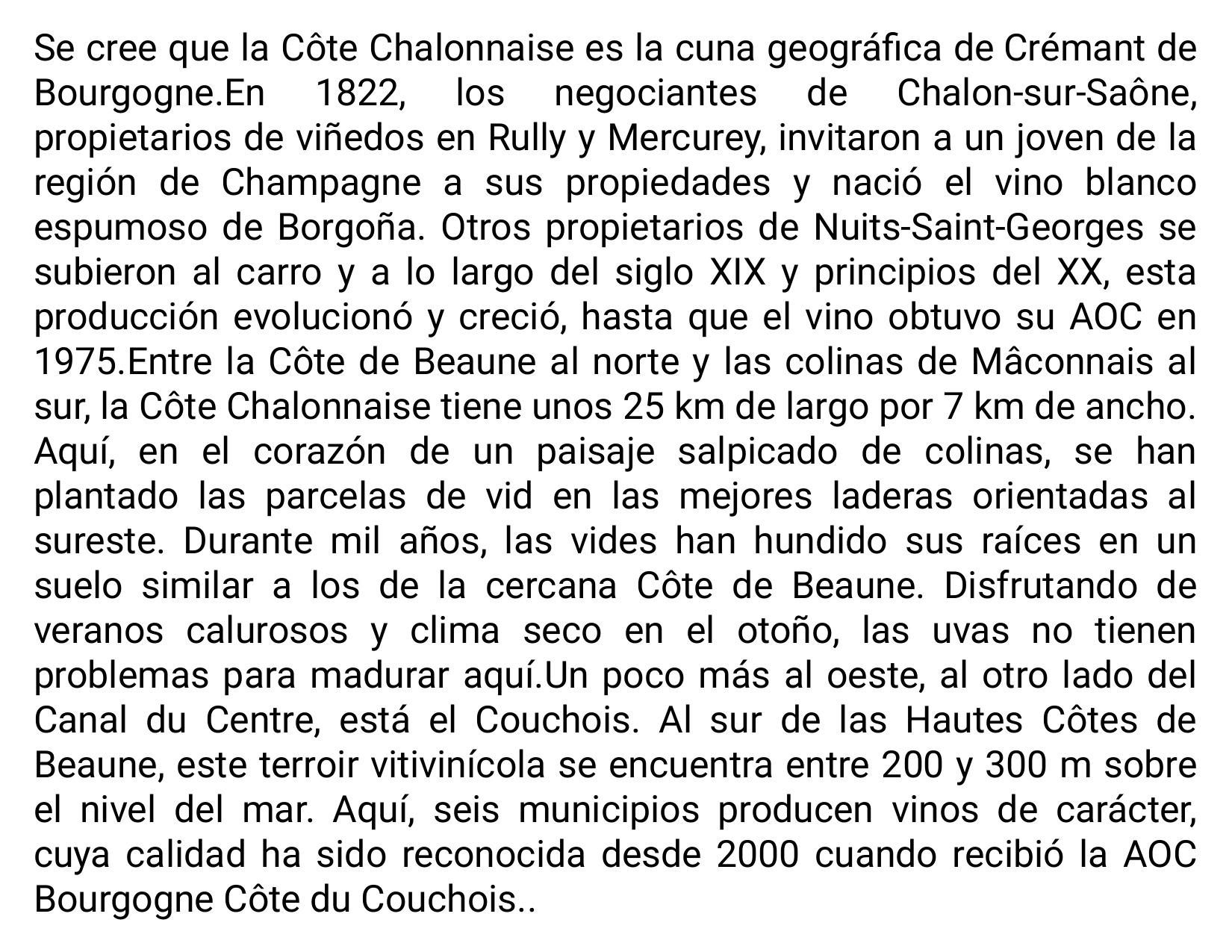

Se cree que la Côte Chalonnaise es la cuna geográfica de Crémant de Bourgogne.En 1822, los negociantes de Chalon-sur-Saône, propietarios de viñedos en Rully y Mercurey, invitaron a un joven de la región de Champagne a sus propiedades y nació el vino blanco espumoso de Borgoña. Otros propietarios de Nuits-Saint-Georges se subieron al carro y a lo largo del siglo XIX y principios del XX, esta producción evolucionó y creció, hasta que el vino obtuvo su AOC en 1975.Entre la Côte de Beaune al norte y las colinas de Mâconnais al sur, la Côte Chalonnaise tiene unos 25 km de largo por 7 km de ancho. Aquí, en el corazón de un paisaje salpicado de colinas, se han plantado las parcelas de vid en las mejores laderas orientadas al sureste. Durante mil años, las vides han hundido sus raíces en un suelo similar a los de la cercana Côte de Beaune. Disfrutando de veranos calurosos y clima seco en el otoño, las uvas no tienen problemas para madurar aquí.Un poco más al oeste, al otro lado del Canal du Centre, está el Couchois. Al sur de las Hautes Côtes de Beaune, este terroir vitivinícola se encuentra entre 200 y 300 m sobre el nivel del mar. Aquí, seis municipios producen vinos de carácter, cuya calidad ha sido reconocida desde 2000 cuando recibió la AOC Bourgogne Côte du Couchois..